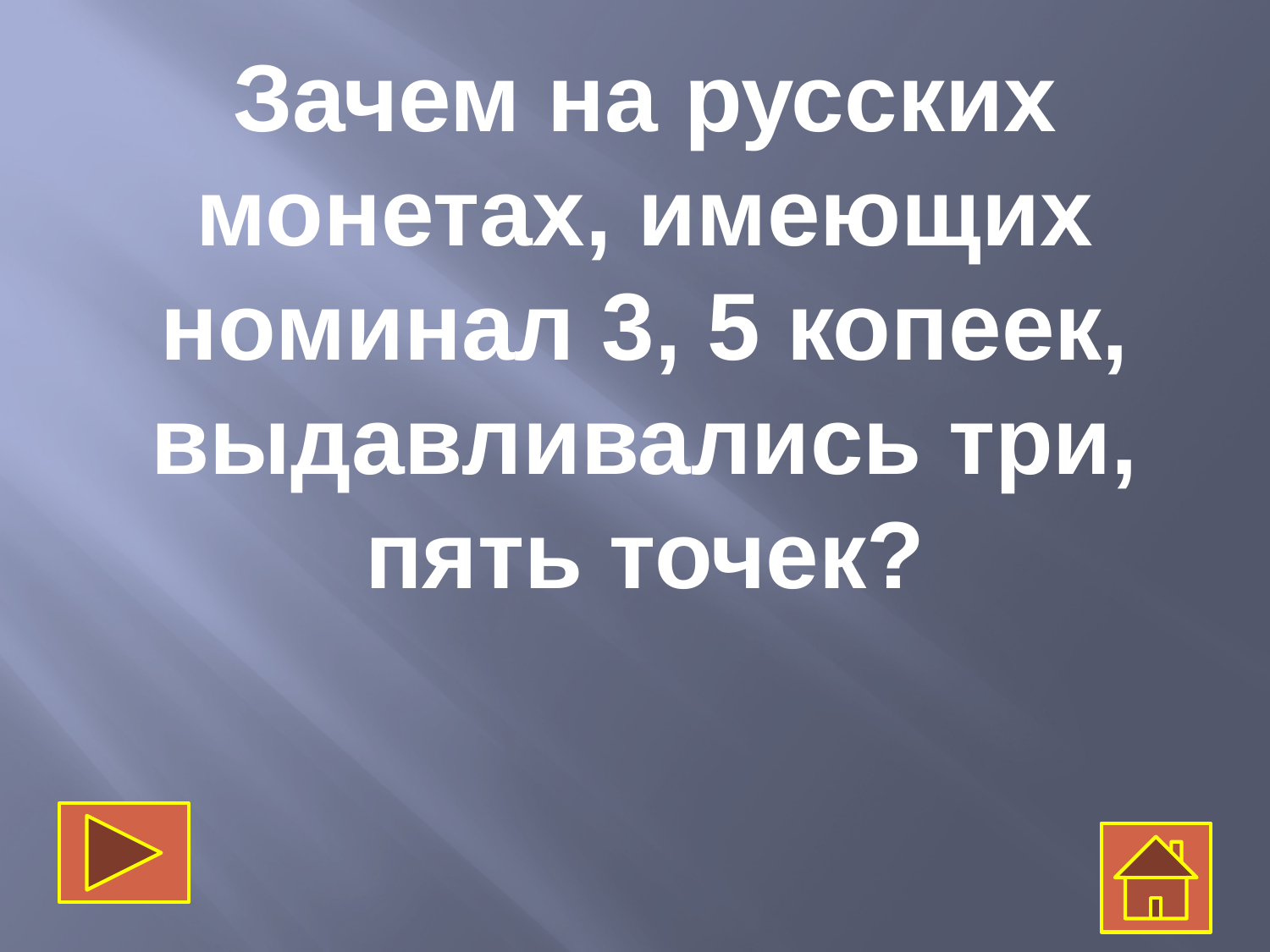

Зачем на русских монетах, имеющих номинал 3, 5 копеек, выдавливались три, пять точек?